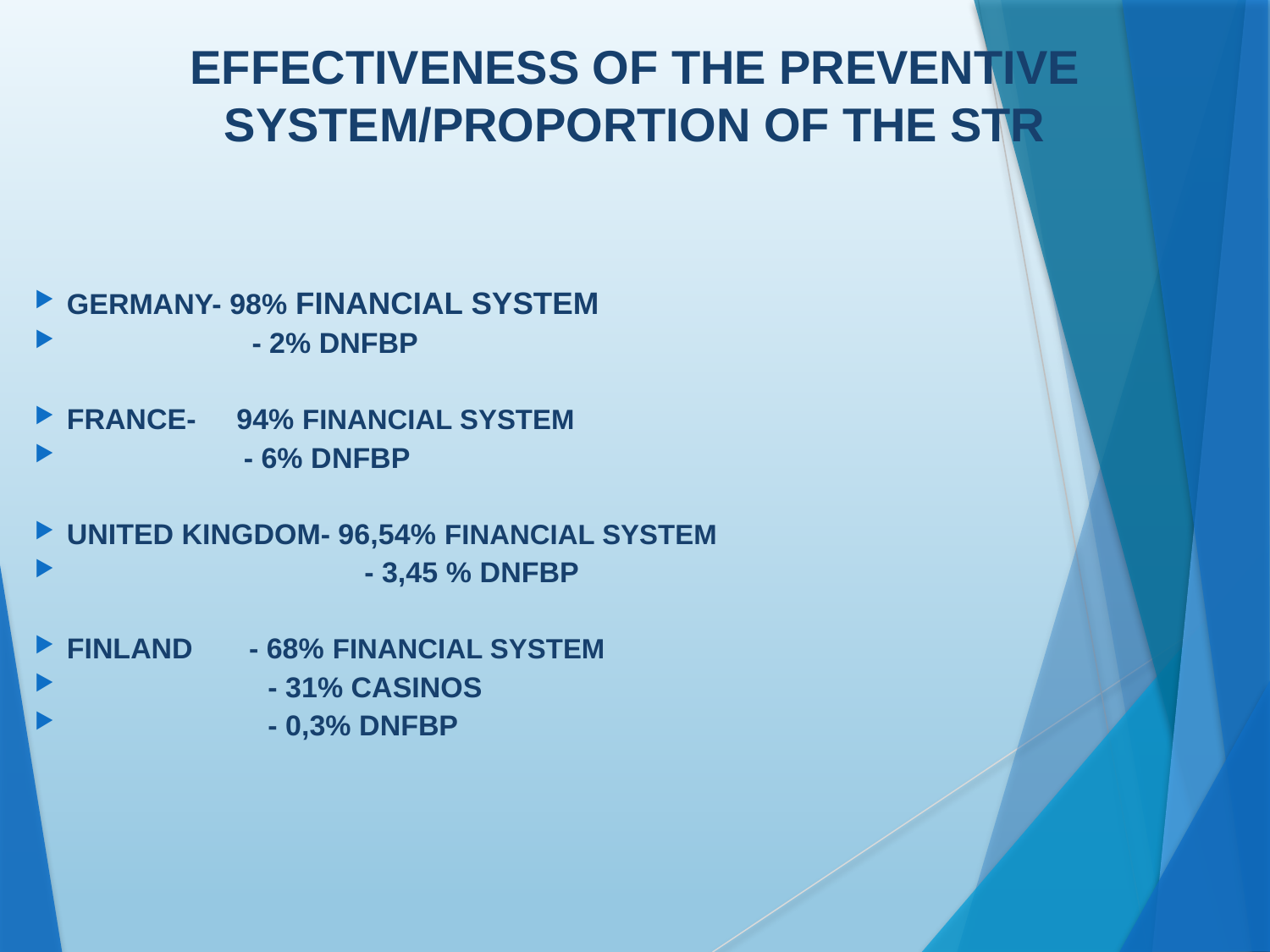

EFFECTIVENESS OF THE PREVENTIVE SYSTEM/PROPORTION OF THE STR
# GERMANY- 98% FINANCIAL SYSTEM
                       - 2% DNFBP

FRANCE-     94% FINANCIAL SYSTEM
                      - 6% DNFBP

UNITED KINGDOM- 96,54% FINANCIAL SYSTEM
                                     - 3,45 % DNFBP

FINLAND       - 68% FINANCIAL SYSTEM
                         - 31% CASINOS
                         - 0,3% DNFBP